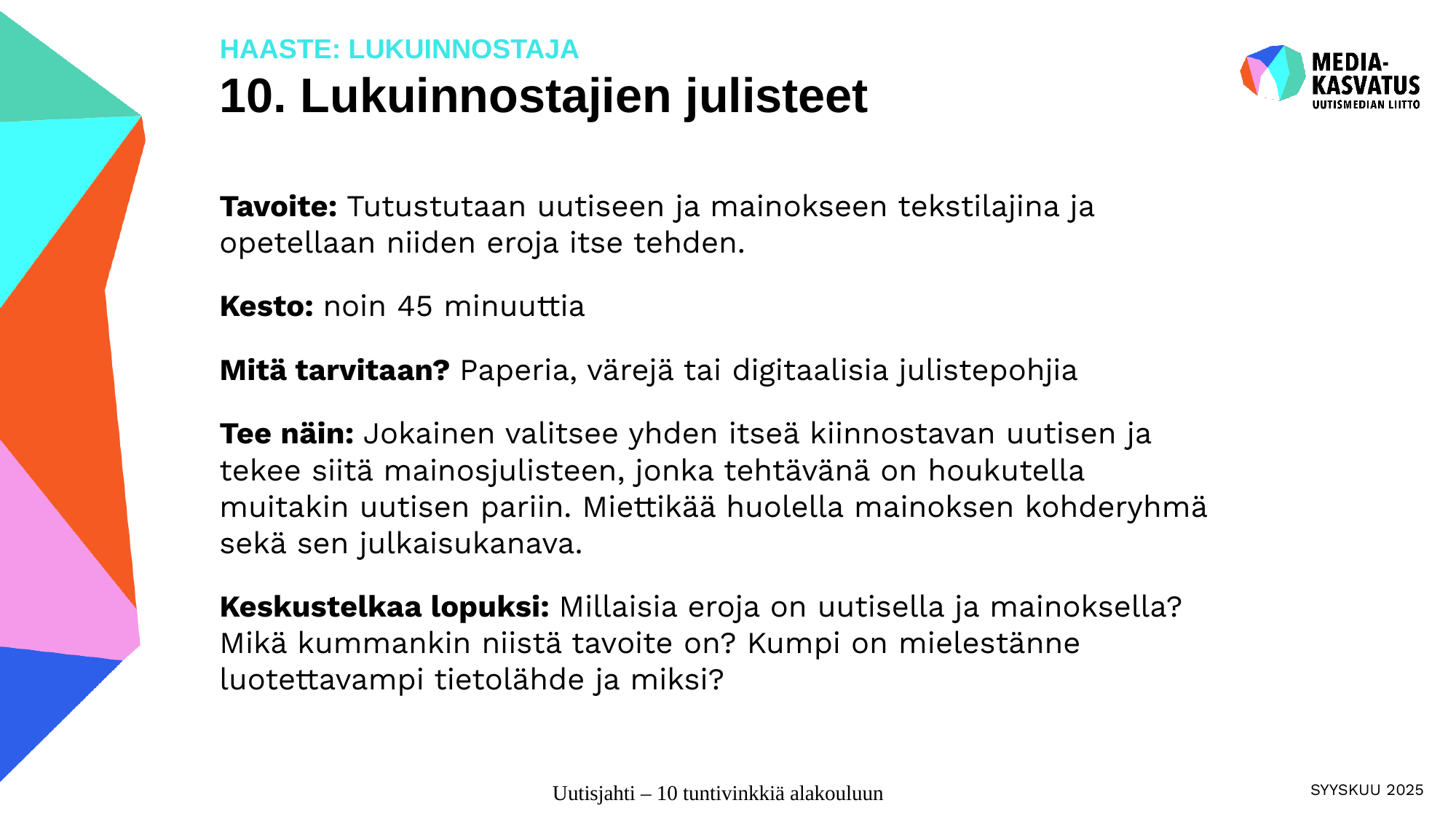

# HAASTE: LUKUINNOSTAJA 10. Lukuinnostajien julisteet
Tavoite: Tutustutaan uutiseen ja mainokseen tekstilajina ja opetellaan niiden eroja itse tehden.
Kesto: noin 45 minuuttia
Mitä tarvitaan? Paperia, värejä tai digitaalisia julistepohjia
Tee näin: Jokainen valitsee yhden itseä kiinnostavan uutisen ja tekee siitä mainosjulisteen, jonka tehtävänä on houkutella muitakin uutisen pariin. Miettikää huolella mainoksen kohderyhmä sekä sen julkaisukanava.
Keskustelkaa lopuksi: Millaisia eroja on uutisella ja mainoksella? Mikä kummankin niistä tavoite on? Kumpi on mielestänne luotettavampi tietolähde ja miksi?
SYYSKUU 2025
Uutisjahti – 10 tuntivinkkiä alakouluun